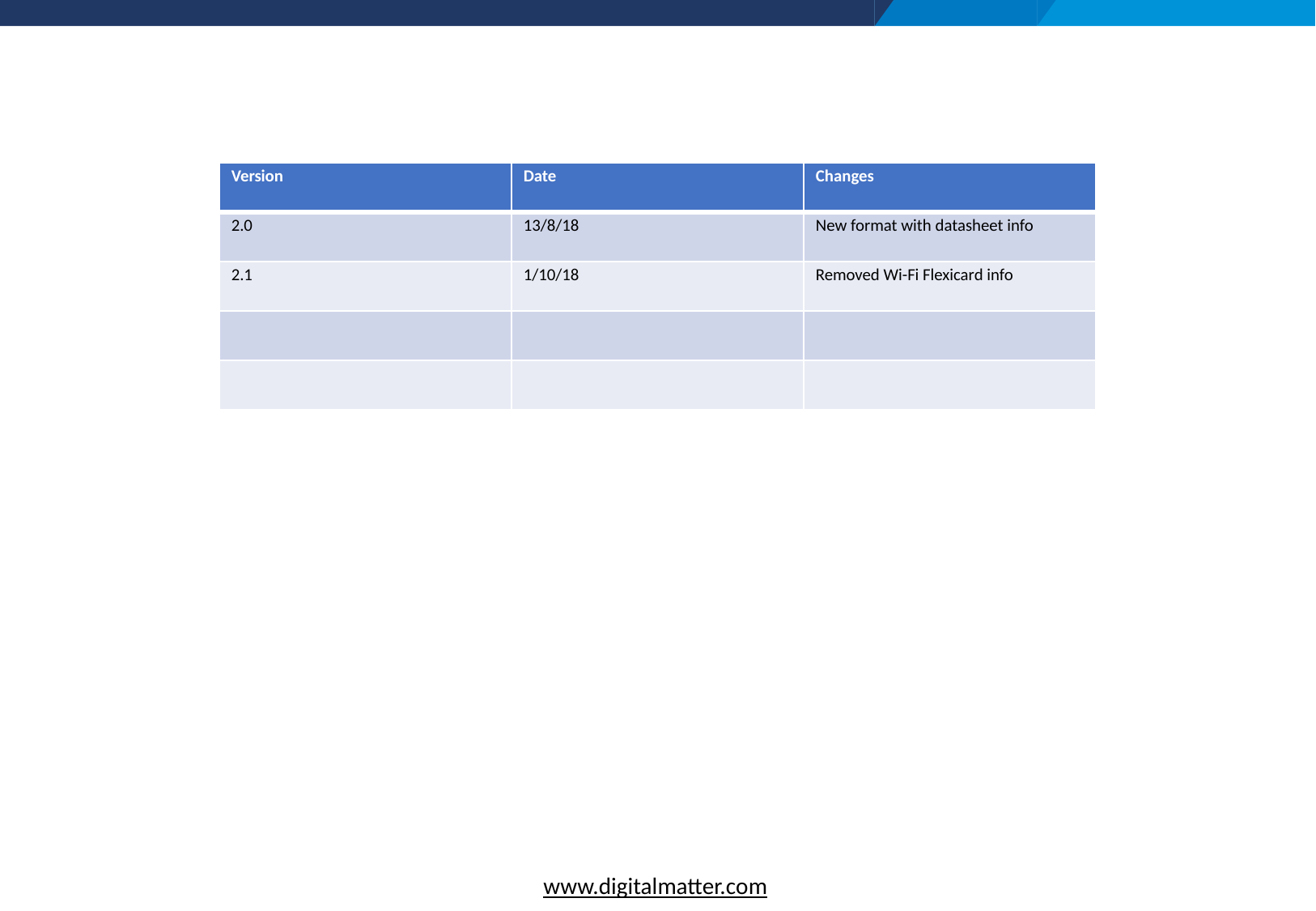

| Version | Date | Changes |
| --- | --- | --- |
| 2.0 | 13/8/18 | New format with datasheet info |
| 2.1 | 1/10/18 | Removed Wi-Fi Flexicard info |
|  |  |  |
|  |  |  |